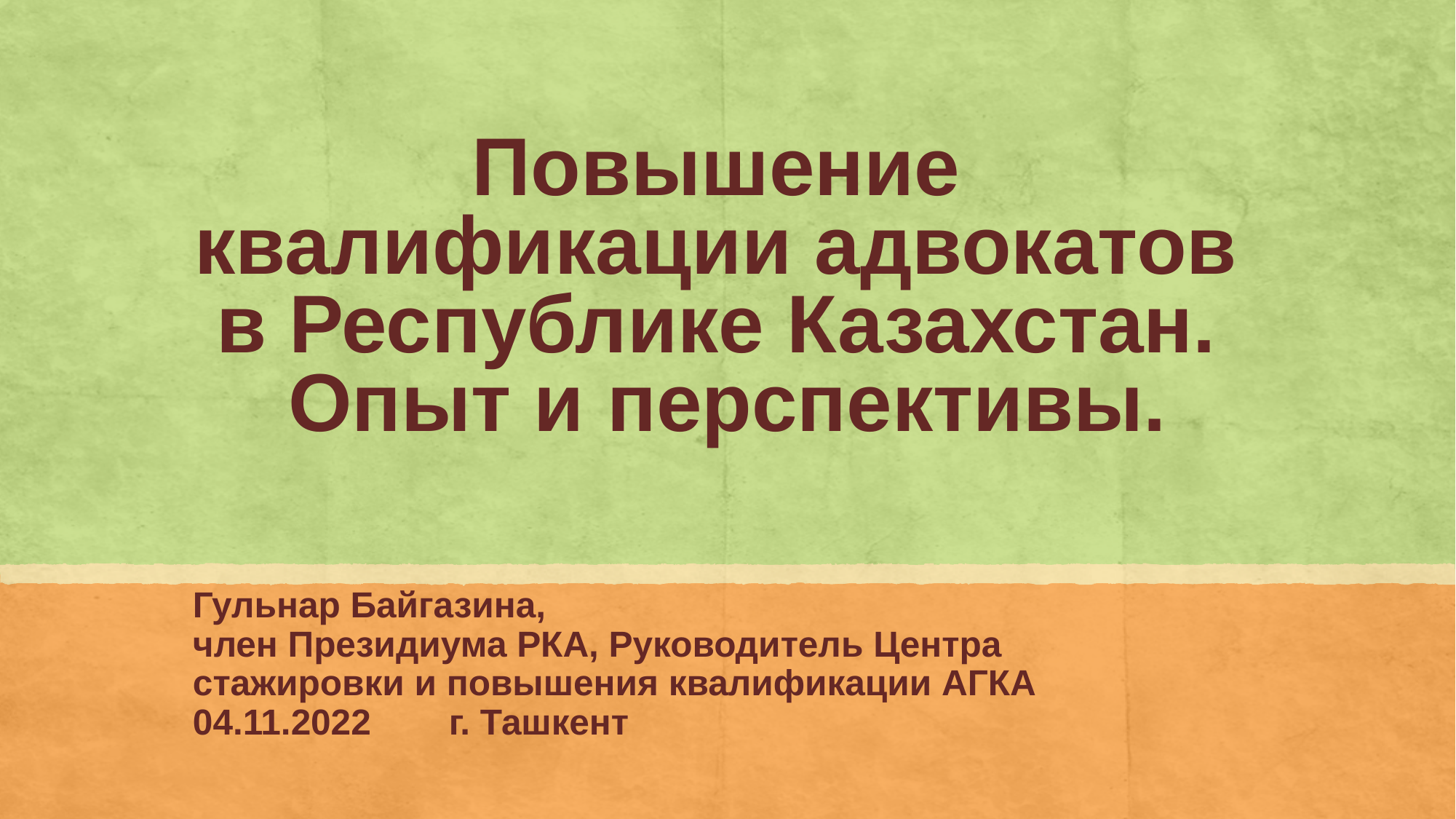

# Повышение квалификации адвокатов в Республике Казахстан. Опыт и перспективы.
Гульнар Байгазина,
член Президиума РКА, Руководитель Центра стажировки и повышения квалификации АГКА
04.11.2022 						    г. Ташкент